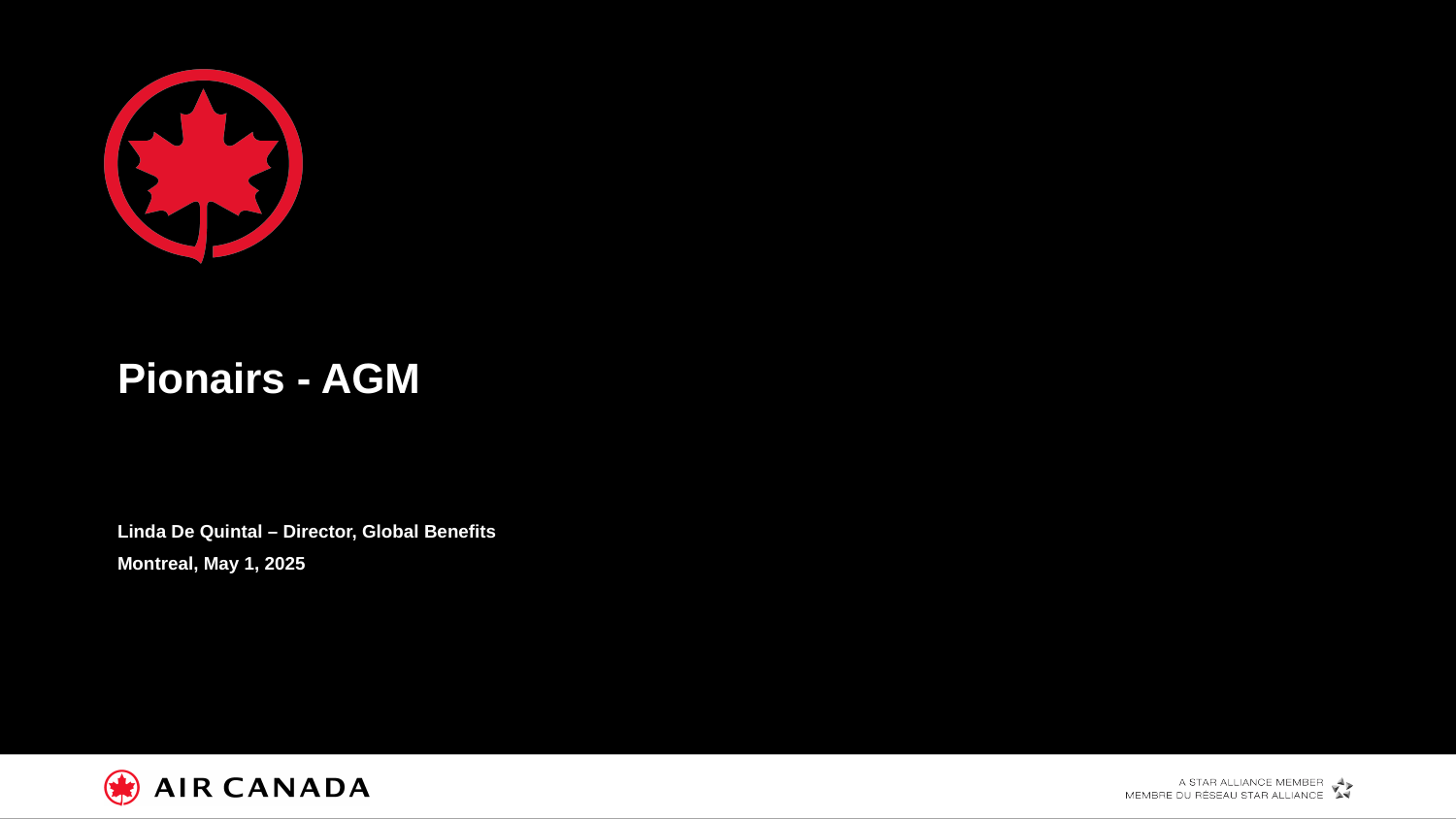

# Pionairs - AGM
Linda De Quintal – Director, Global Benefits
Montreal, May 1, 2025